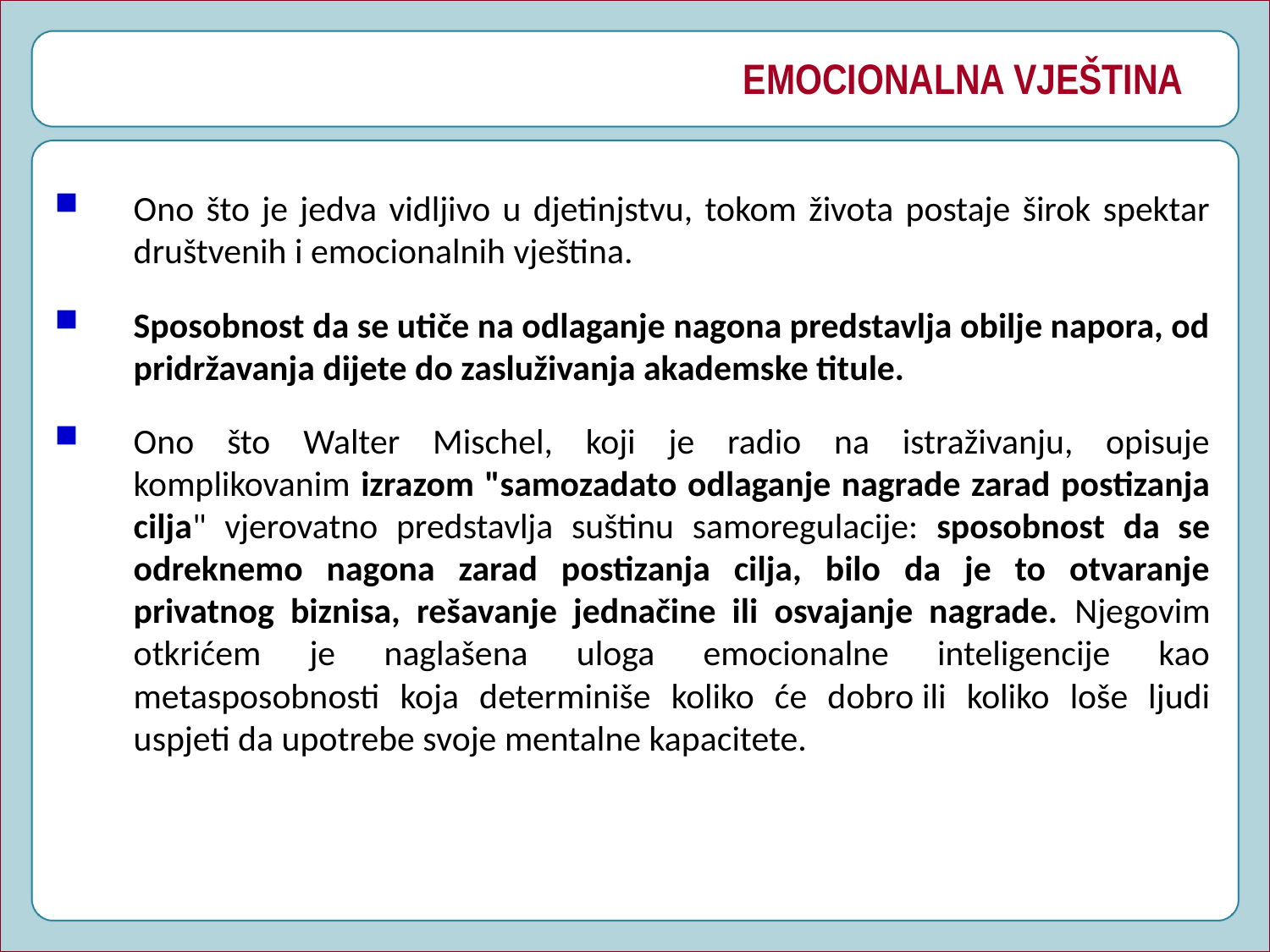

# EMOCIONALNA VJEŠTINA
Ono što je jedva vidljivo u djetinjstvu, tokom života postaje širok spektar društvenih i emocionalnih vještina.
Sposobnost da se utiče na odlaganje nagona predstavlja obilje napora, od pridržavanja dijete do zasluživanja akademske titule.
Ono što Walter Mischel, koji je radio na istraživanju, opisuje komplikovanim izrazom "samozadato odlaganje nagrade zarad postizanja cilja" vjerovatno predstavlja suštinu samoregulacije: sposobnost da se odreknemo nagona zarad postizanja cilja, bilo da je to otvaranje privatnog biznisa, rešavanje jednačine ili osvajanje nagrade. Njegovim otkrićem je naglašena uloga emocionalne inteligencije kao metasposobnosti koja determiniše koliko će dobro ili koliko loše ljudi uspjeti da upotrebe svoje mentalne kapacitete.